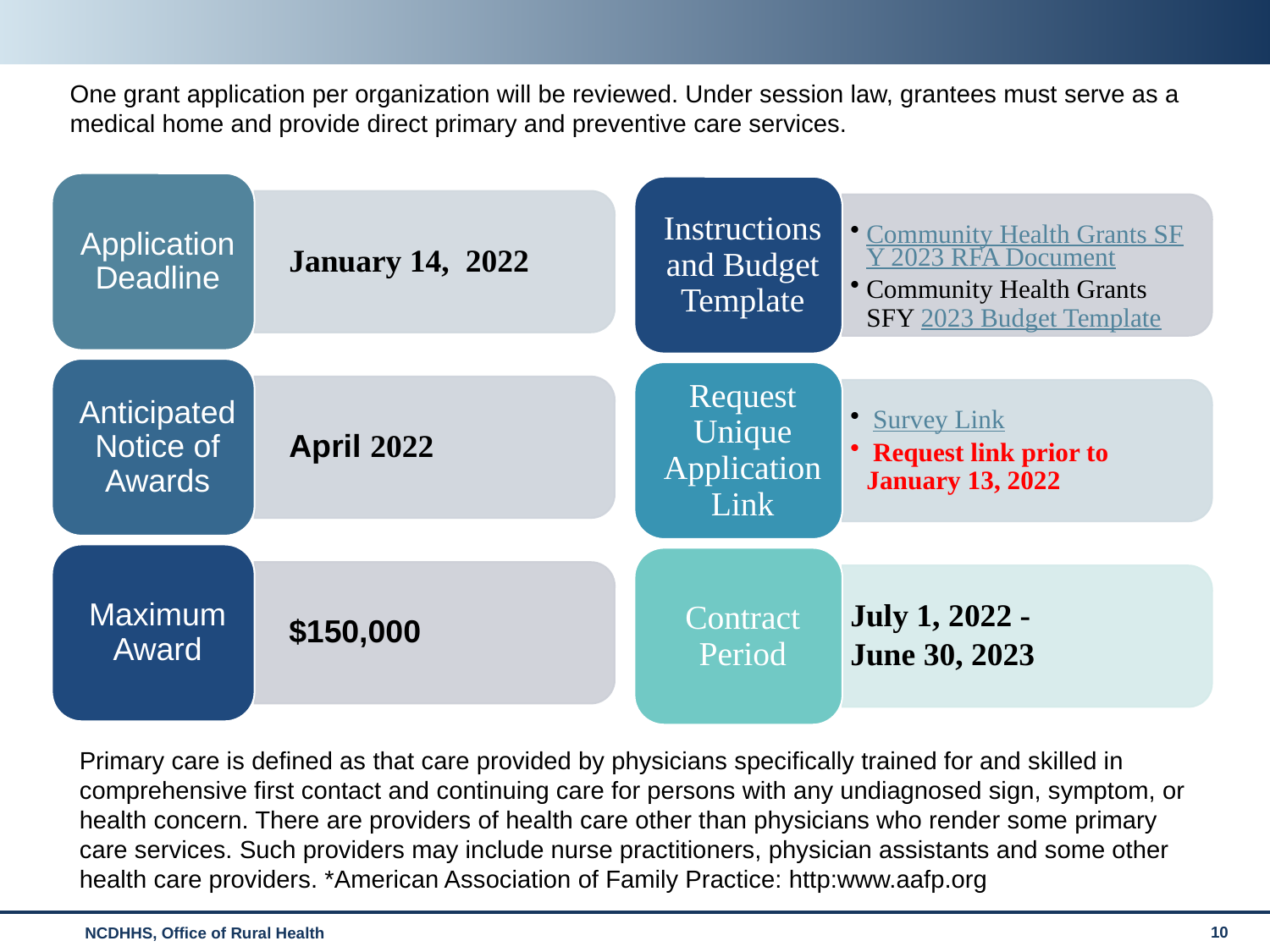

One grant application per organization will be reviewed. Under session law, grantees must serve as a medical home and provide direct primary and preventive care services.
January 14,  2022
Application Deadline
April 2022
Anticipated Notice of Awards
$150,000
Maximum Award
Community Health Grants SFY 2023 RFA Document
Community Health Grants SFY 2023 Budget Template
Instructions and Budget Template
 Survey Link
 Request link prior to January 13, 2022
Request Unique Application Link
July 1, 2022 -
June 30, 2023
Contract Period
Primary care is defined as that care provided by physicians specifically trained for and skilled in comprehensive first contact and continuing care for persons with any undiagnosed sign, symptom, or health concern. There are providers of health care other than physicians who render some primary care services. Such providers may include nurse practitioners, physician assistants and some other health care providers. *American Association of Family Practice: http:www.aafp.org